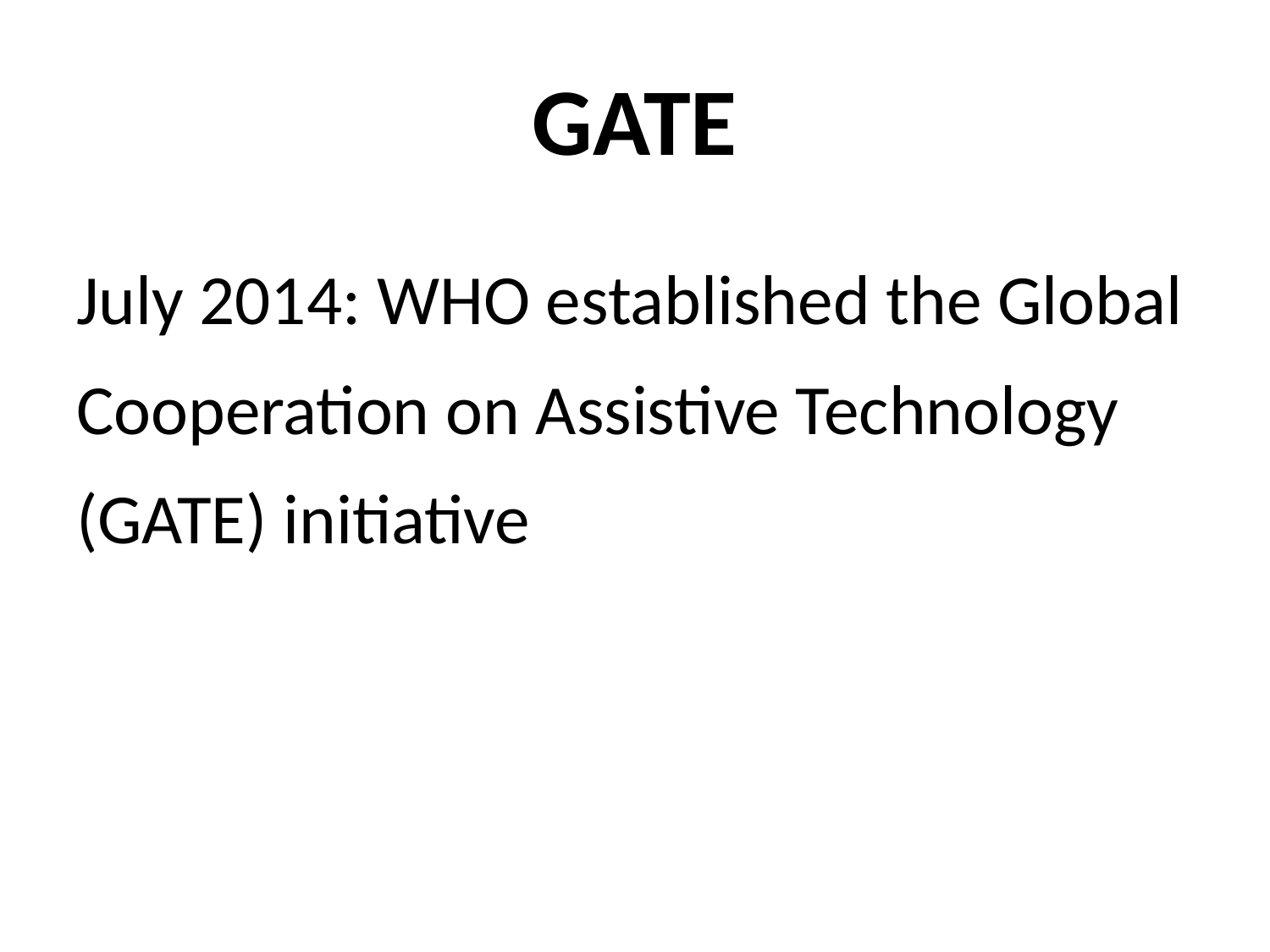

# GATE
July 2014: WHO established the Global Cooperation on Assistive Technology (GATE) initiative